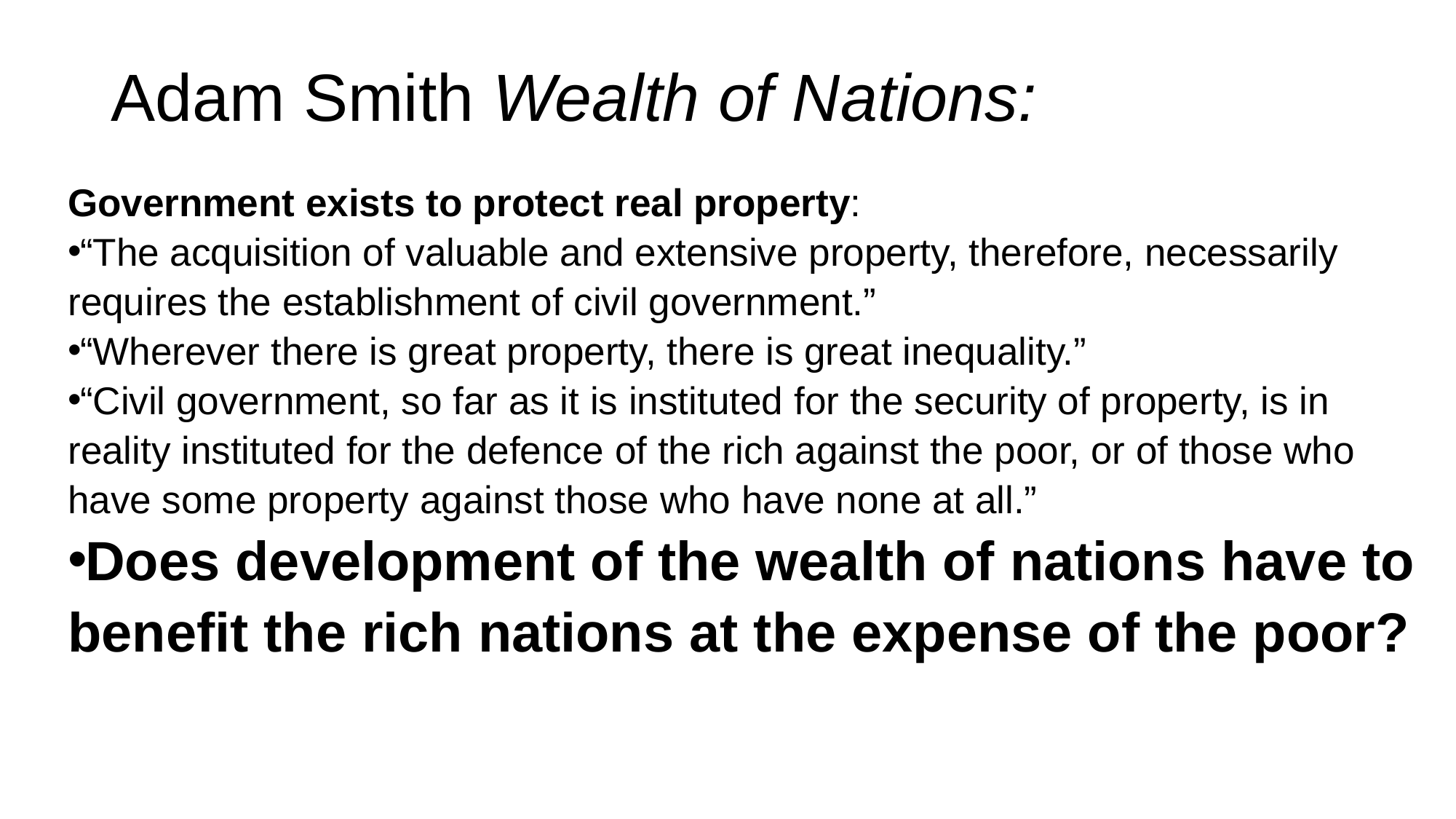

# Adam Smith Wealth of Nations:
Government exists to protect real property:
“The acquisition of valuable and extensive property, therefore, necessarily requires the establishment of civil government.”
“Wherever there is great property, there is great inequality.”
“Civil government, so far as it is instituted for the security of property, is in reality instituted for the defence of the rich against the poor, or of those who have some property against those who have none at all.”
Does development of the wealth of nations have to benefit the rich nations at the expense of the poor?